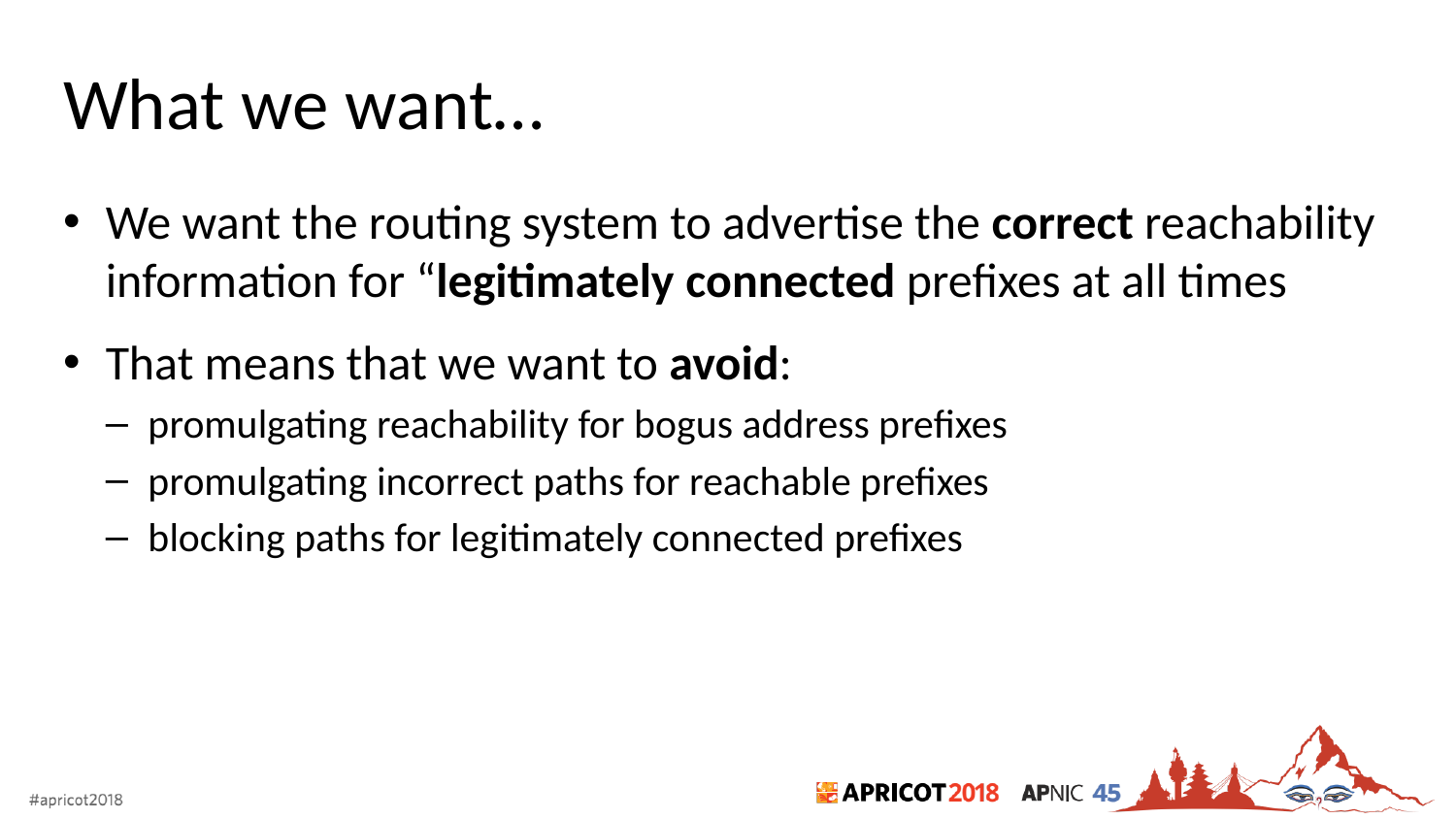

# What we want…
We want the routing system to advertise the correct reachability information for “legitimately connected prefixes at all times
That means that we want to avoid:
promulgating reachability for bogus address prefixes
promulgating incorrect paths for reachable prefixes
blocking paths for legitimately connected prefixes